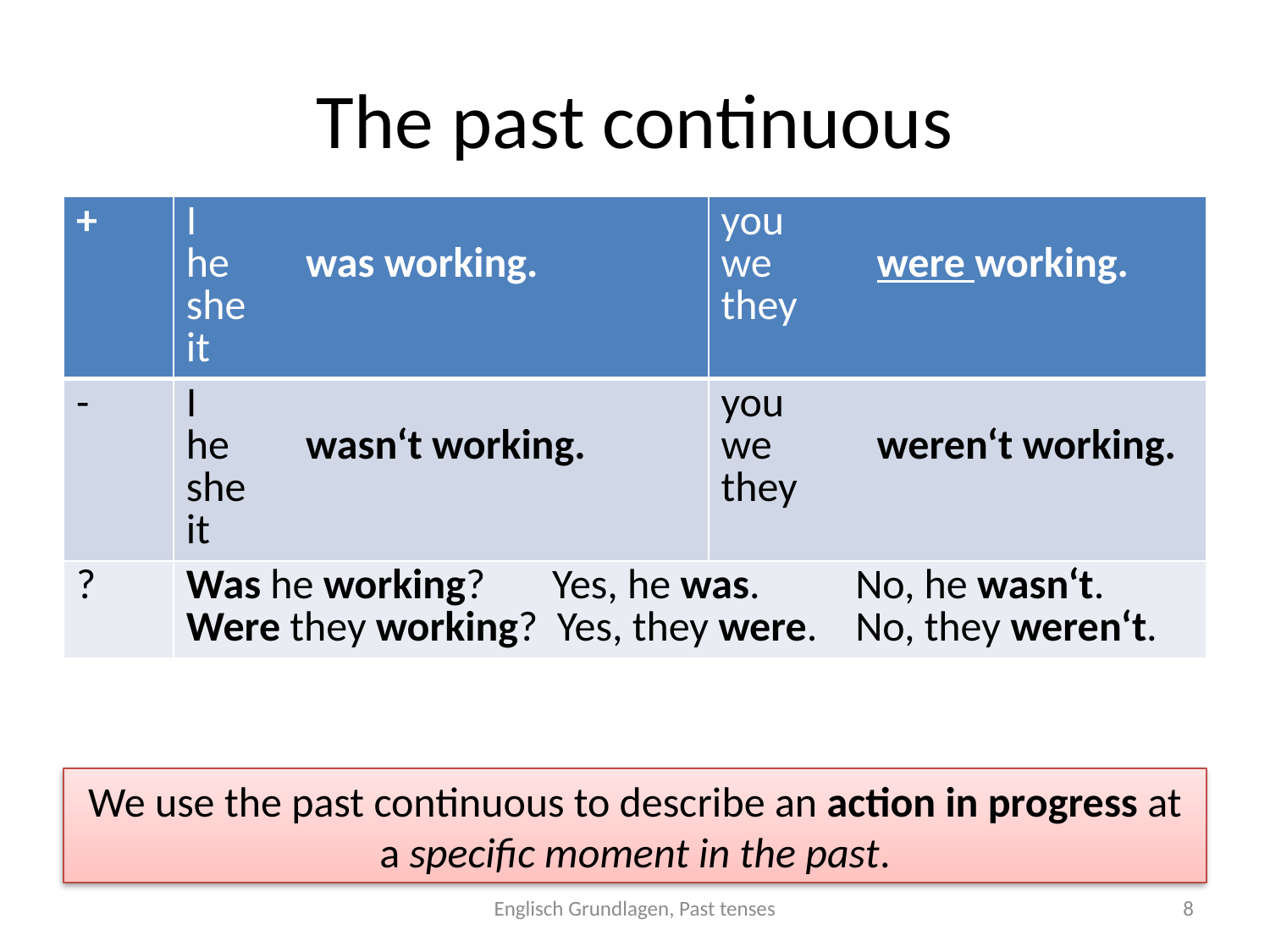

# The past continuous
| + | I he was working. she it | you we were working. they |
| --- | --- | --- |
| - | I he wasn‘t working. she it | you we weren‘t working. they |
| ? | Was he working? Yes, he was. No, he wasn‘t. Were they working? Yes, they were. No, they weren‘t. |  |
We use the past continuous to describe an action in progress at a specific moment in the past.
Englisch Grundlagen, Past tenses
8